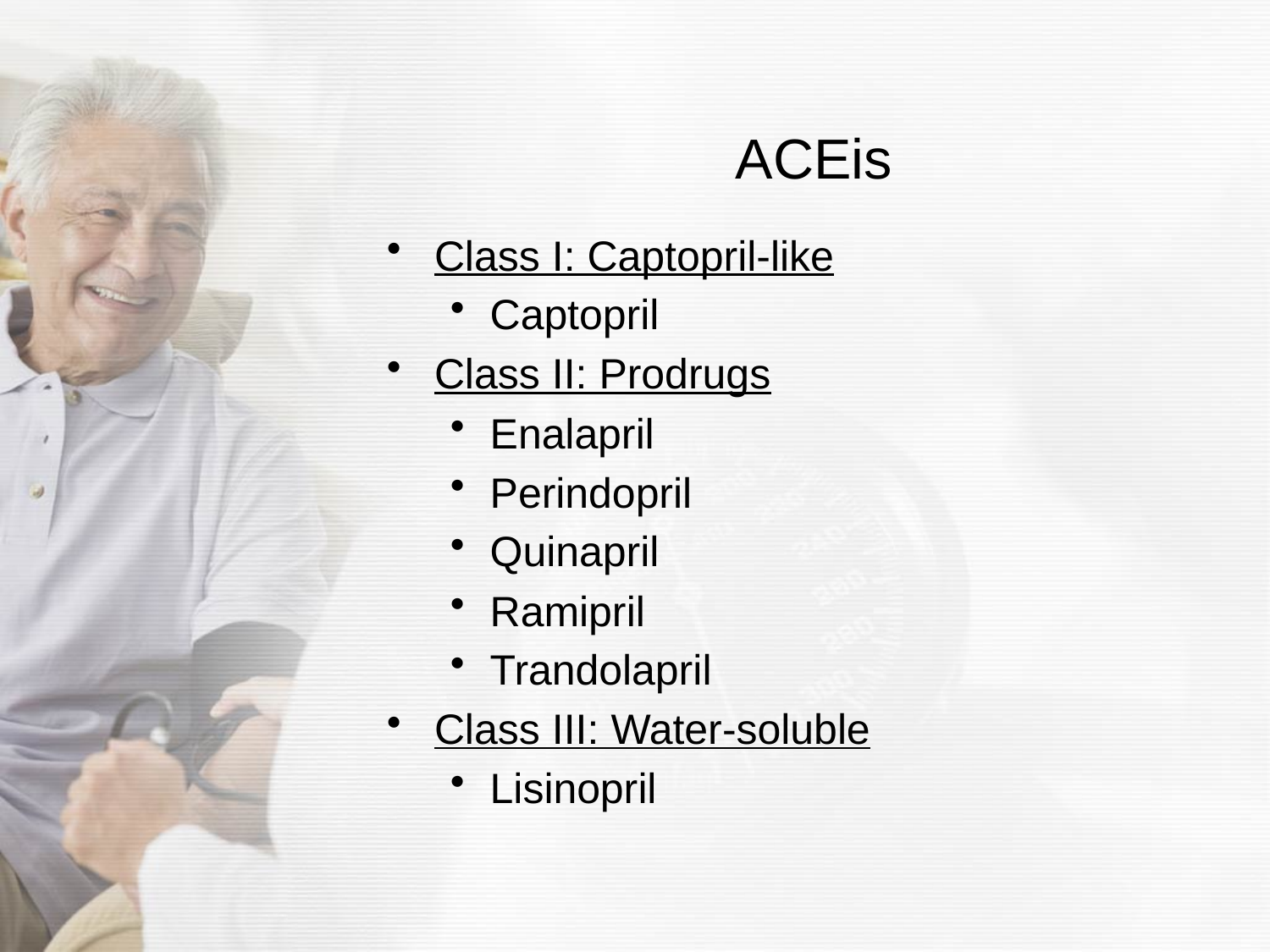

# ACEis
Class I: Captopril-like
Captopril
Class II: Prodrugs
Enalapril
Perindopril
Quinapril
Ramipril
Trandolapril
Class III: Water-soluble
Lisinopril